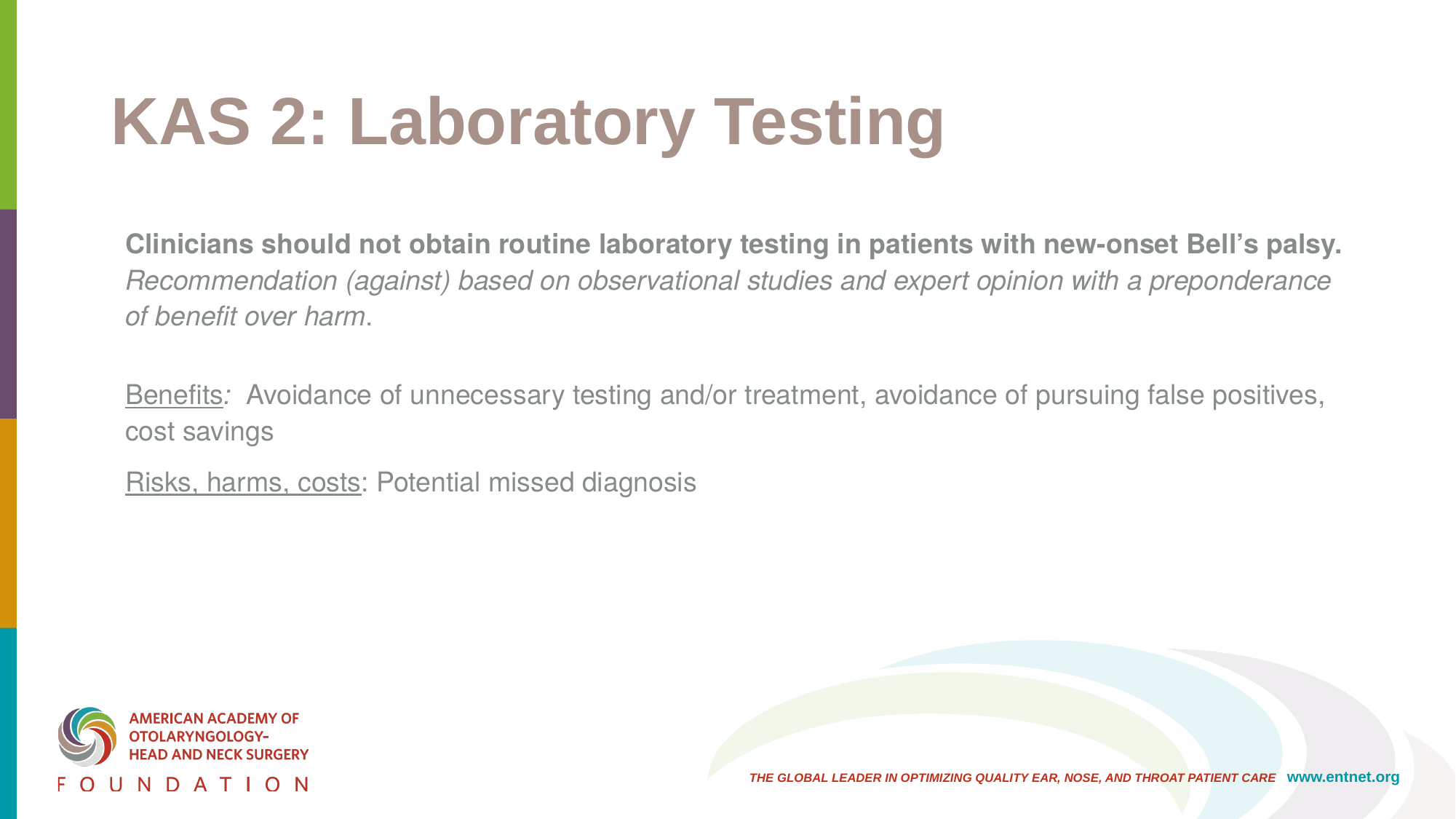

# KAS 2: Laboratory Testing
Clinicians should not obtain routine laboratory testing in patients with new-onset Bell’s palsy. Recommendation (against) based on observational studies and expert opinion with a preponderance of benefit over harm.
Benefits:  Avoidance of unnecessary testing and/or treatment, avoidance of pursuing false positives, cost savings
Risks, harms, costs: Potential missed diagnosis